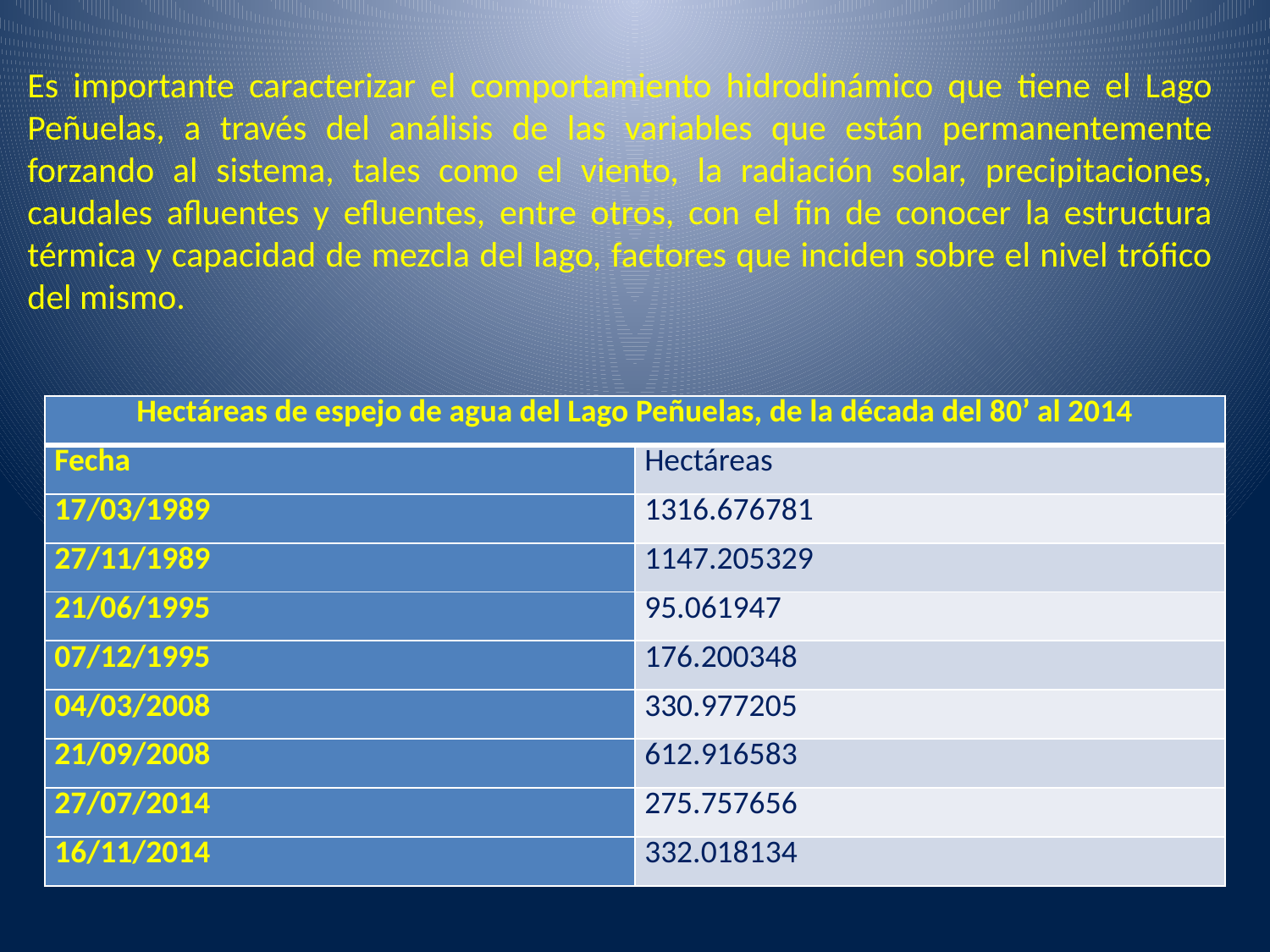

Es importante caracterizar el comportamiento hidrodinámico que tiene el Lago Peñuelas, a través del análisis de las variables que están permanentemente forzando al sistema, tales como el viento, la radiación solar, precipitaciones, caudales afluentes y efluentes, entre otros, con el fin de conocer la estructura térmica y capacidad de mezcla del lago, factores que inciden sobre el nivel trófico del mismo.
| Hectáreas de espejo de agua del Lago Peñuelas, de la década del 80’ al 2014 |  |
| --- | --- |
| Fecha | Hectáreas |
| 17/03/1989 | 1316.676781 |
| 27/11/1989 | 1147.205329 |
| 21/06/1995 | 95.061947 |
| 07/12/1995 | 176.200348 |
| 04/03/2008 | 330.977205 |
| 21/09/2008 | 612.916583 |
| 27/07/2014 | 275.757656 |
| 16/11/2014 | 332.018134 |